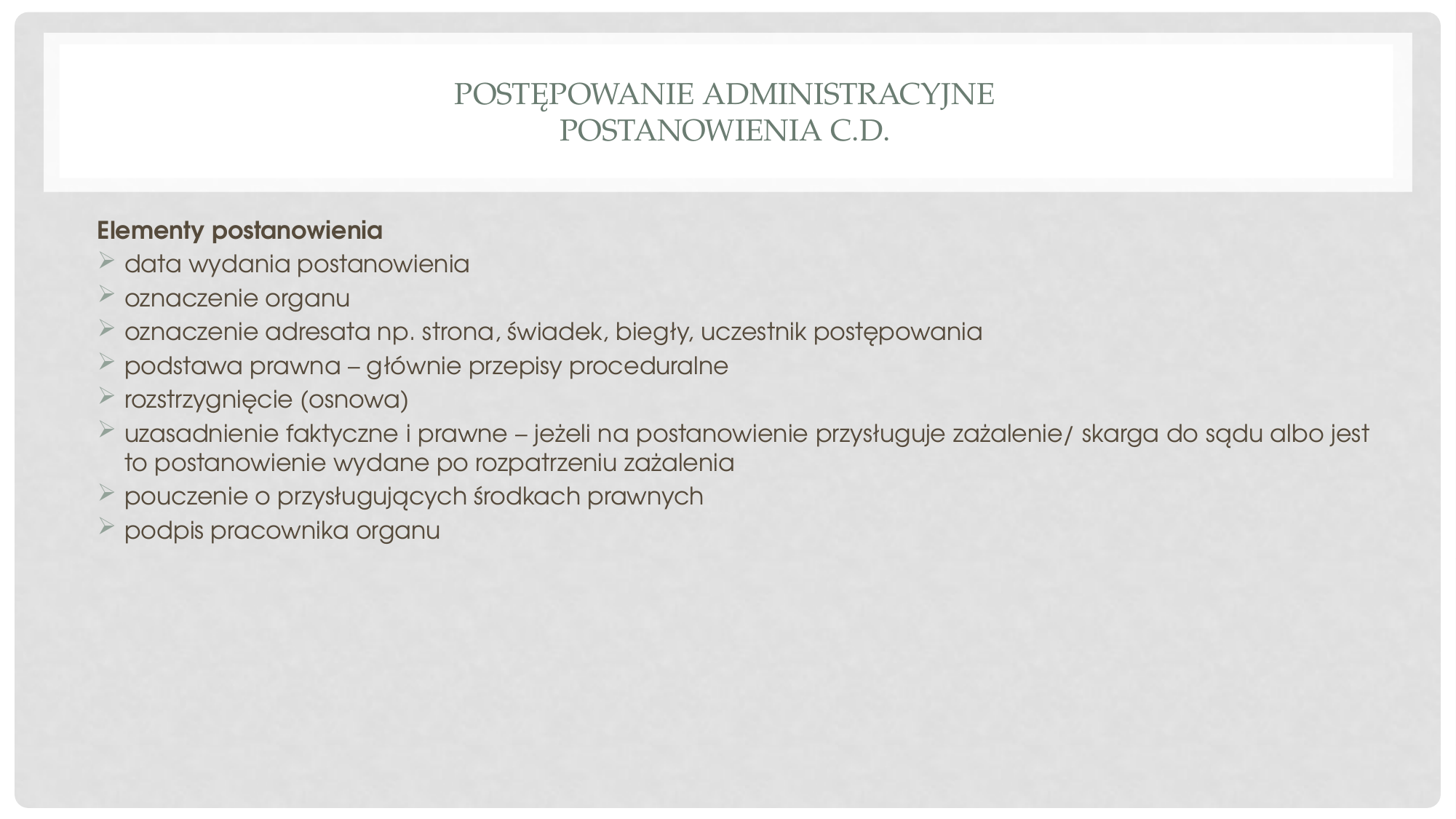

# Postępowanie administracyjne Postanowienia c.d.
Elementy postanowienia
data wydania postanowienia
oznaczenie organu
oznaczenie adresata np. strona, świadek, biegły, uczestnik postępowania
podstawa prawna – głównie przepisy proceduralne
rozstrzygnięcie (osnowa)
uzasadnienie faktyczne i prawne – jeżeli na postanowienie przysługuje zażalenie/ skarga do sądu albo jest to postanowienie wydane po rozpatrzeniu zażalenia
pouczenie o przysługujących środkach prawnych
podpis pracownika organu